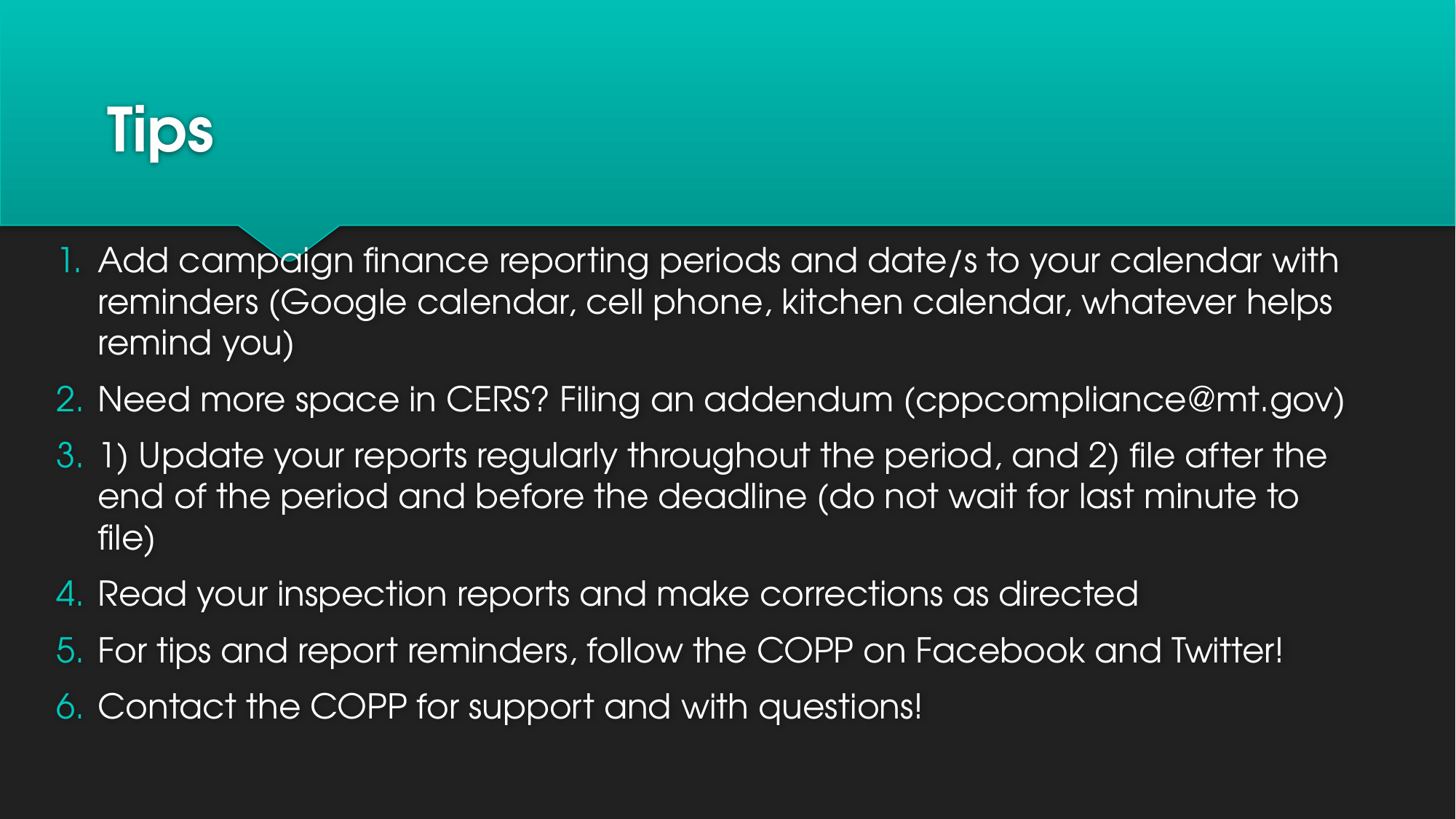

# Tips
Add campaign finance reporting periods and date/s to your calendar with reminders (Google calendar, cell phone, kitchen calendar, whatever helps remind you)
Need more space in CERS? Filing an addendum (cppcompliance@mt.gov)
1) Update your reports regularly throughout the period, and 2) file after the end of the period and before the deadline (do not wait for last minute to file)
Read your inspection reports and make corrections as directed
For tips and report reminders, follow the COPP on Facebook and Twitter!
Contact the COPP for support and with questions!